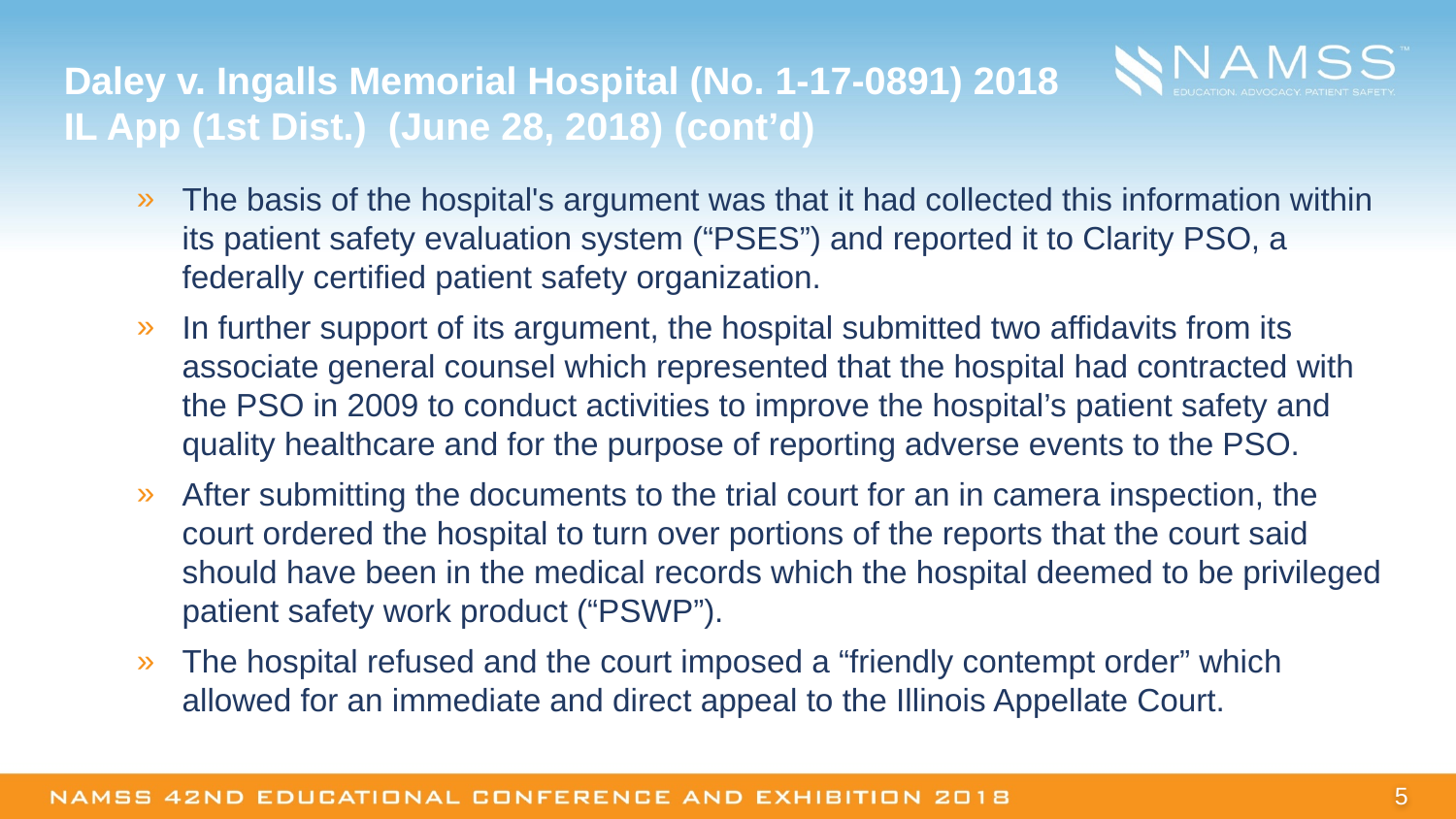

# Daley v. Ingalls Memorial Hospital (No. 1-17-0891) 2018 IL App (1st Dist.)  (June 28, 2018) (cont’d)
The basis of the hospital's argument was that it had collected this information within its patient safety evaluation system (“PSES”) and reported it to Clarity PSO, a federally certified patient safety organization.
In further support of its argument, the hospital submitted two affidavits from its associate general counsel which represented that the hospital had contracted with the PSO in 2009 to conduct activities to improve the hospital’s patient safety and quality healthcare and for the purpose of reporting adverse events to the PSO.
After submitting the documents to the trial court for an in camera inspection, the court ordered the hospital to turn over portions of the reports that the court said should have been in the medical records which the hospital deemed to be privileged patient safety work product (“PSWP”).
The hospital refused and the court imposed a “friendly contempt order” which allowed for an immediate and direct appeal to the Illinois Appellate Court.